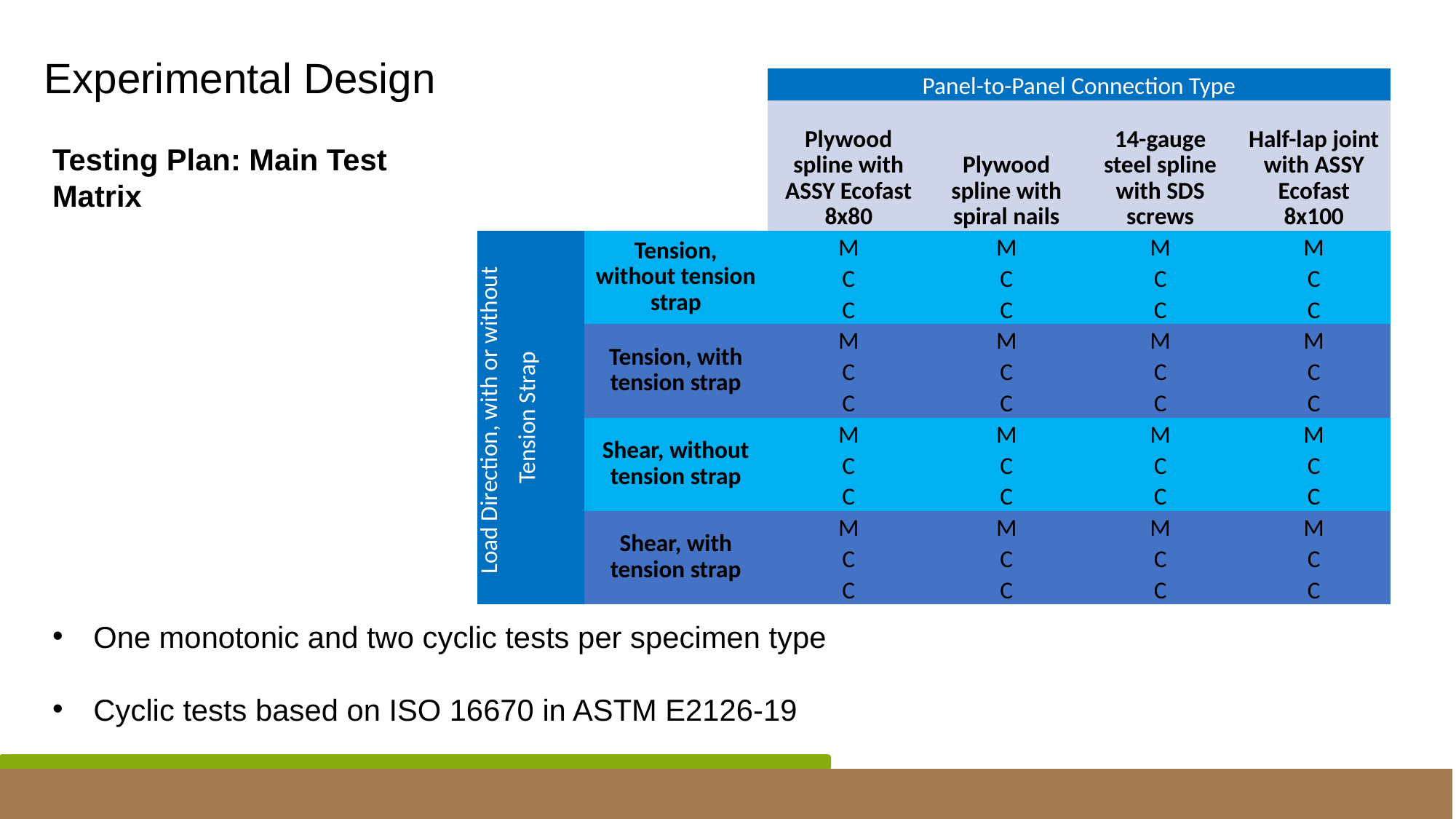

Experimental Design
|  |  | Panel-to-Panel Connection Type |  |  |  |
| --- | --- | --- | --- | --- | --- |
|  |  | Plywood spline with ASSY Ecofast 8x80 | Plywood spline with spiral nails | 14-gauge steel spline with SDS screws | Half-lap joint with ASSY Ecofast 8x100 |
| Load Direction, with or without Tension Strap | Tension, without tension strap | M | M | M | M |
|  |  | C | C | C | C |
|  |  | C | C | C | C |
|  | Tension, with tension strap | M | M | M | M |
|  |  | C | C | C | C |
|  |  | C | C | C | C |
|  | Shear, without tension strap | M | M | M | M |
|  |  | C | C | C | C |
|  |  | C | C | C | C |
|  | Shear, with tension strap | M | M | M | M |
|  |  | C | C | C | C |
|  |  | C | C | C | C |
Testing Plan: Main Test Matrix
One monotonic and two cyclic tests per specimen type

Cyclic tests based on ISO 16670 in ASTM E2126-19